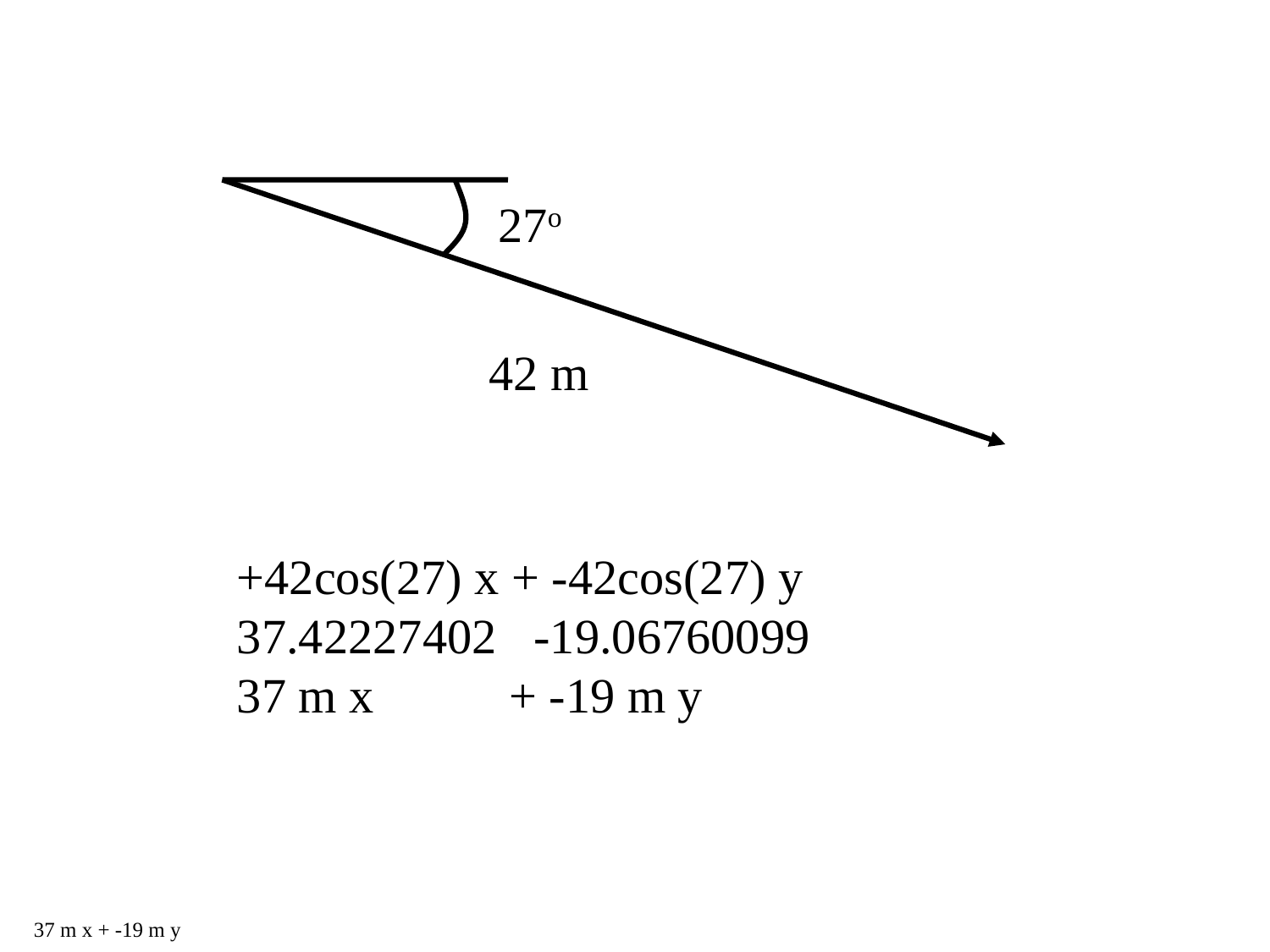

27o
42 m
+42cos(27) x + -42cos(27) y
37.42227402   -19.06760099
37 m x           + -19 m y
37 m x + -19 m y